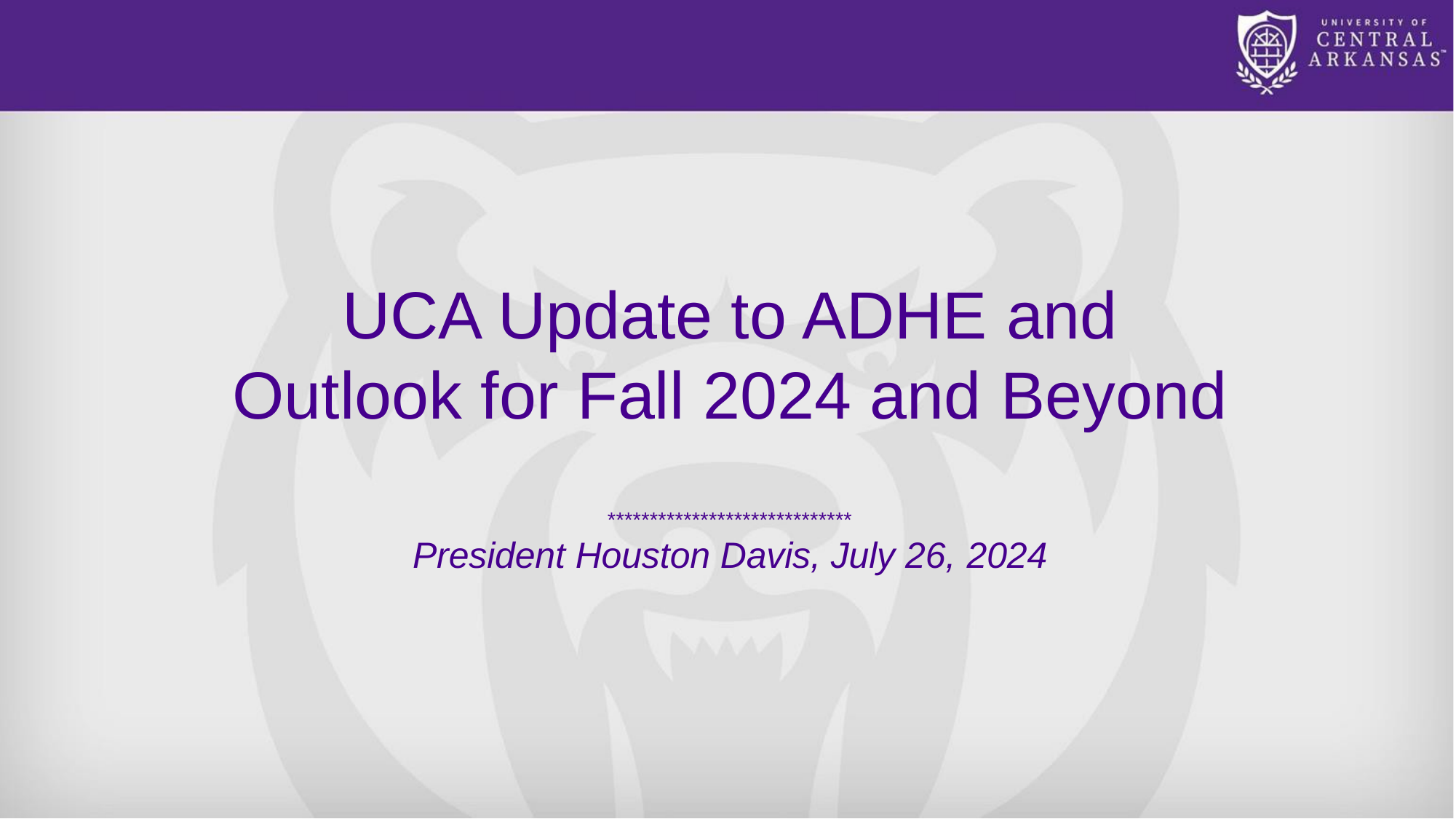

# UCA Update to ADHE and
Outlook for Fall 2024 and Beyond
*****************************
President Houston Davis, July 26, 2024